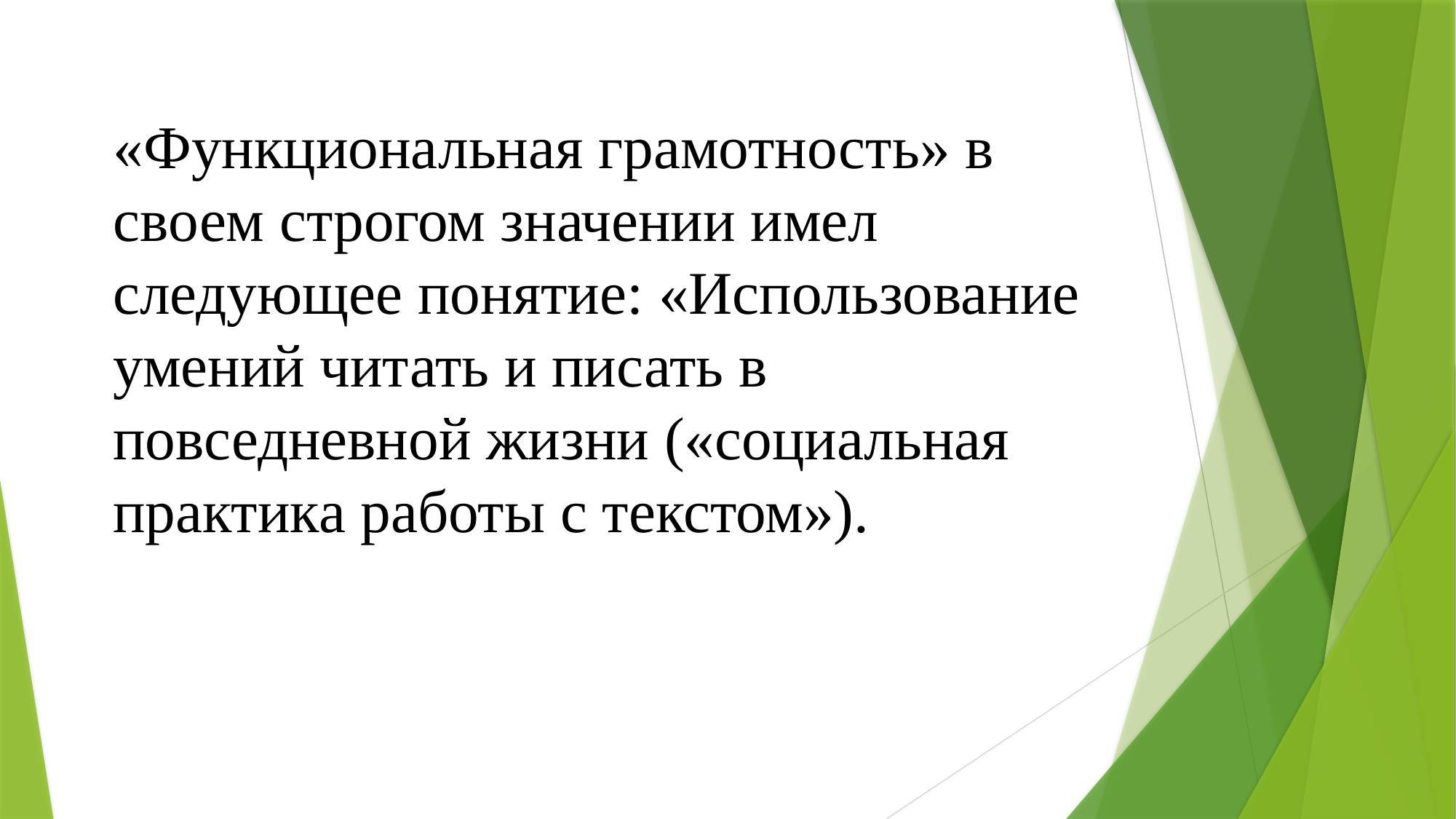

«Функциональная грамотность» в своем строгом значении имел следующее понятие: «Использование умений читать и писать в повседневной жизни («социальная практика работы с текстом»).